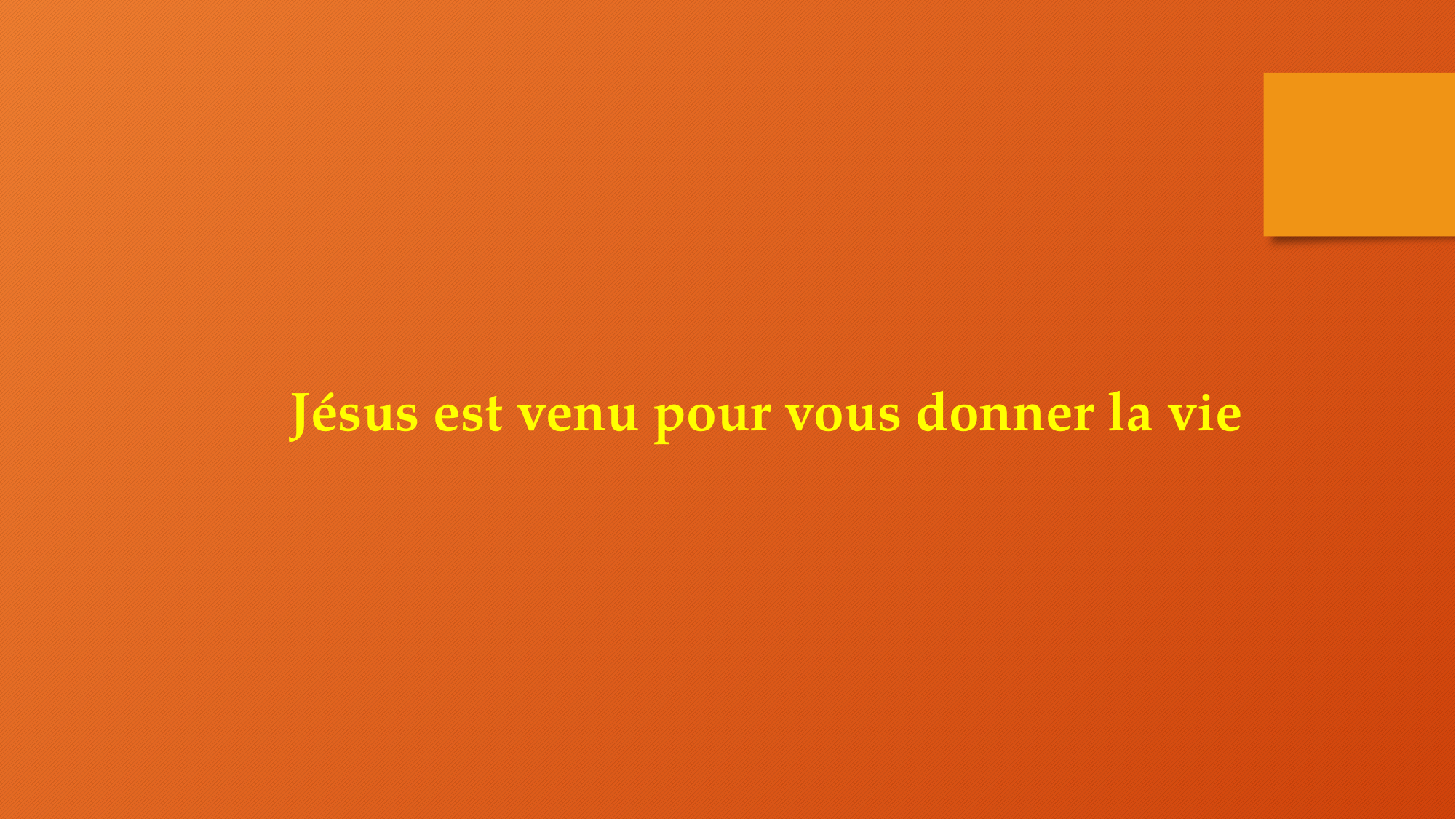

Jésus est venu pour vous donner la vie